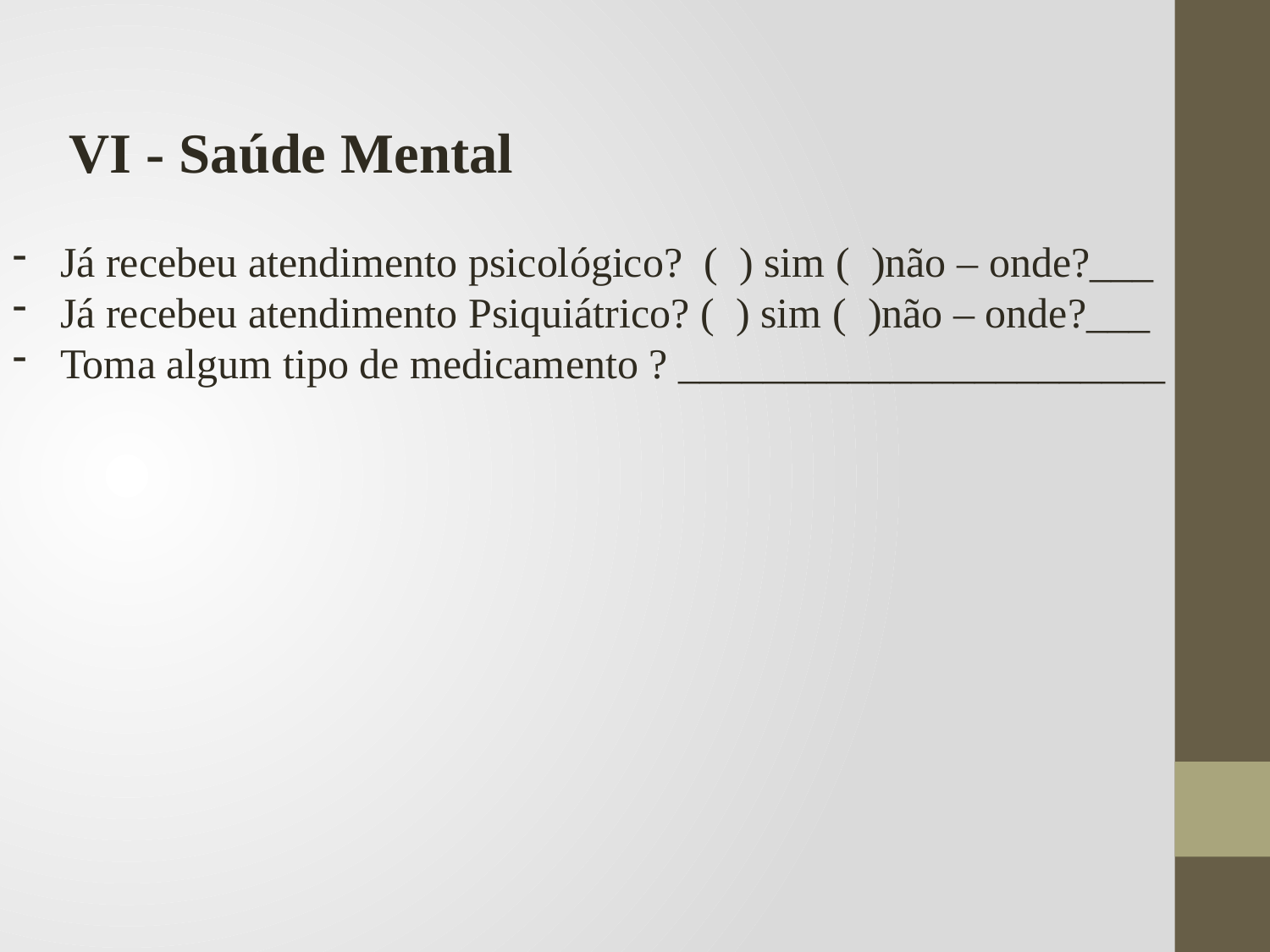

VI - Saúde Mental

Já recebeu atendimento psicológico?  (  ) sim (  )não – onde?___
Já recebeu atendimento Psiquiátrico? (  ) sim (  )não – onde?___
Toma algum tipo de medicamento ? _______________________